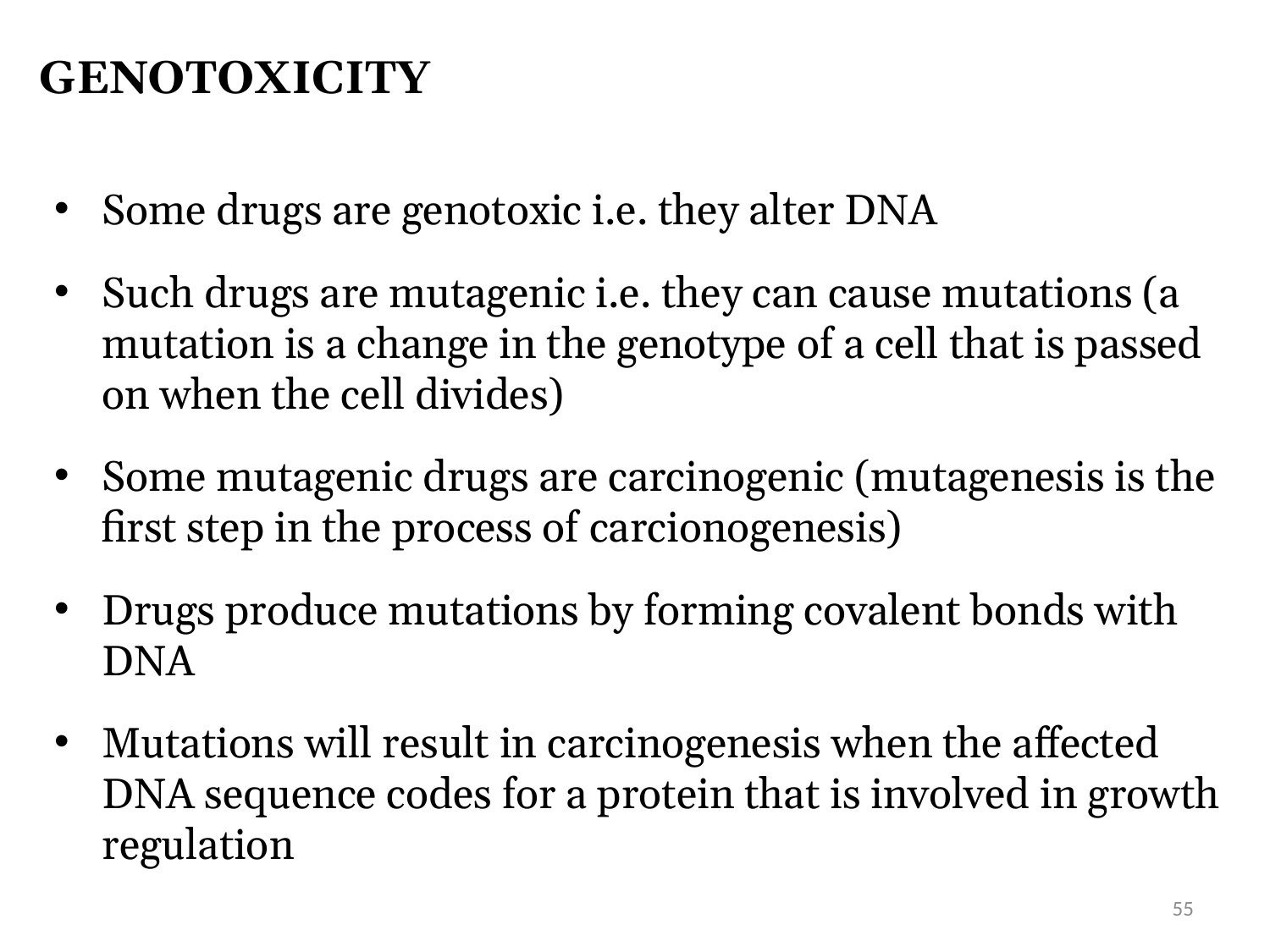

# GENOTOXICITY
Some drugs are genotoxic i.e. they alter DNA
Such drugs are mutagenic i.e. they can cause mutations (a mutation is a change in the genotype of a cell that is passed on when the cell divides)
Some mutagenic drugs are carcinogenic (mutagenesis is the first step in the process of carcionogenesis)
Drugs produce mutations by forming covalent bonds with DNA
Mutations will result in carcinogenesis when the affected DNA sequence codes for a protein that is involved in growth regulation
55